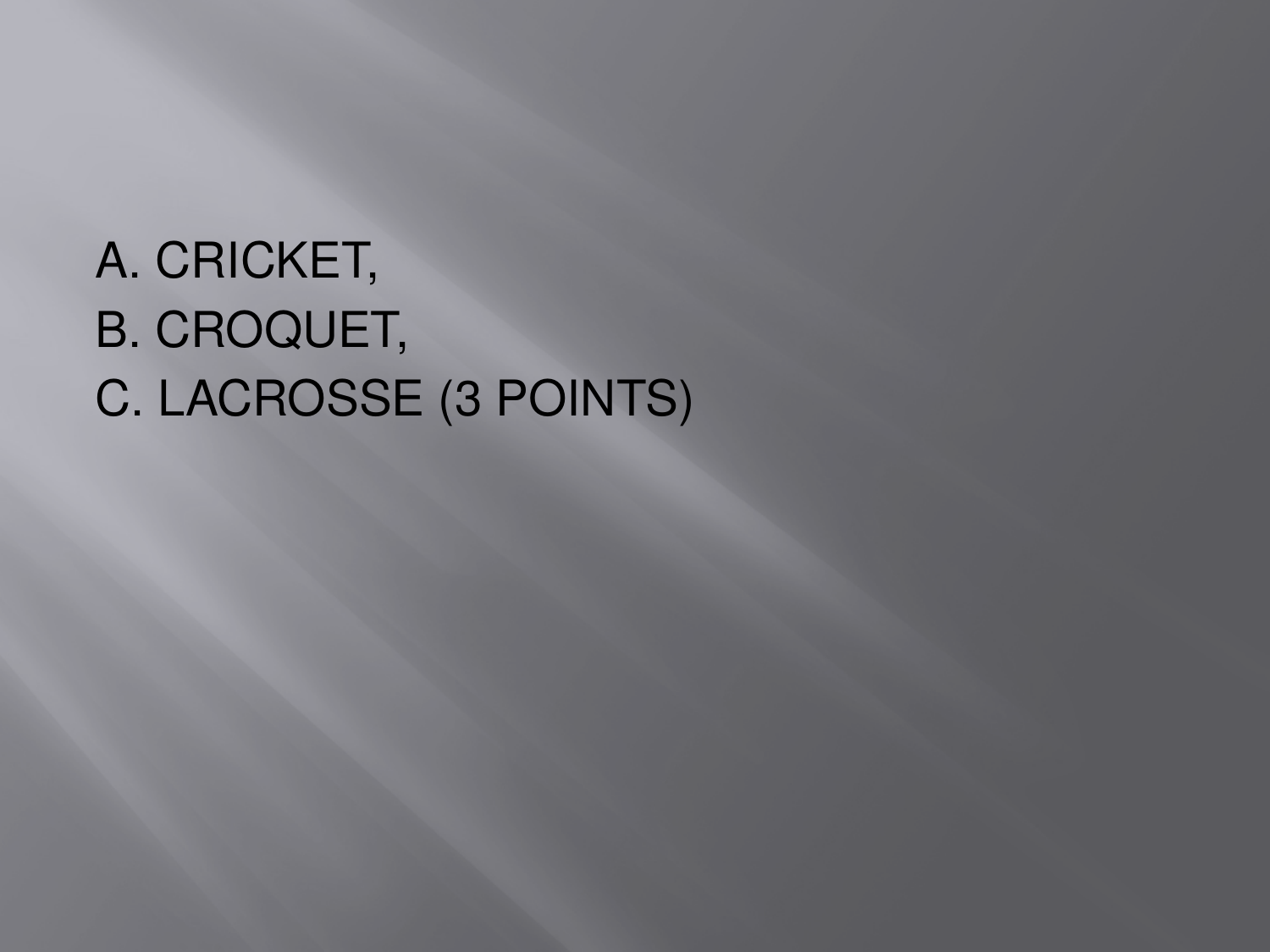

#
A. CRICKET,
B. CROQUET,
C. LACROSSE (3 POINTS)